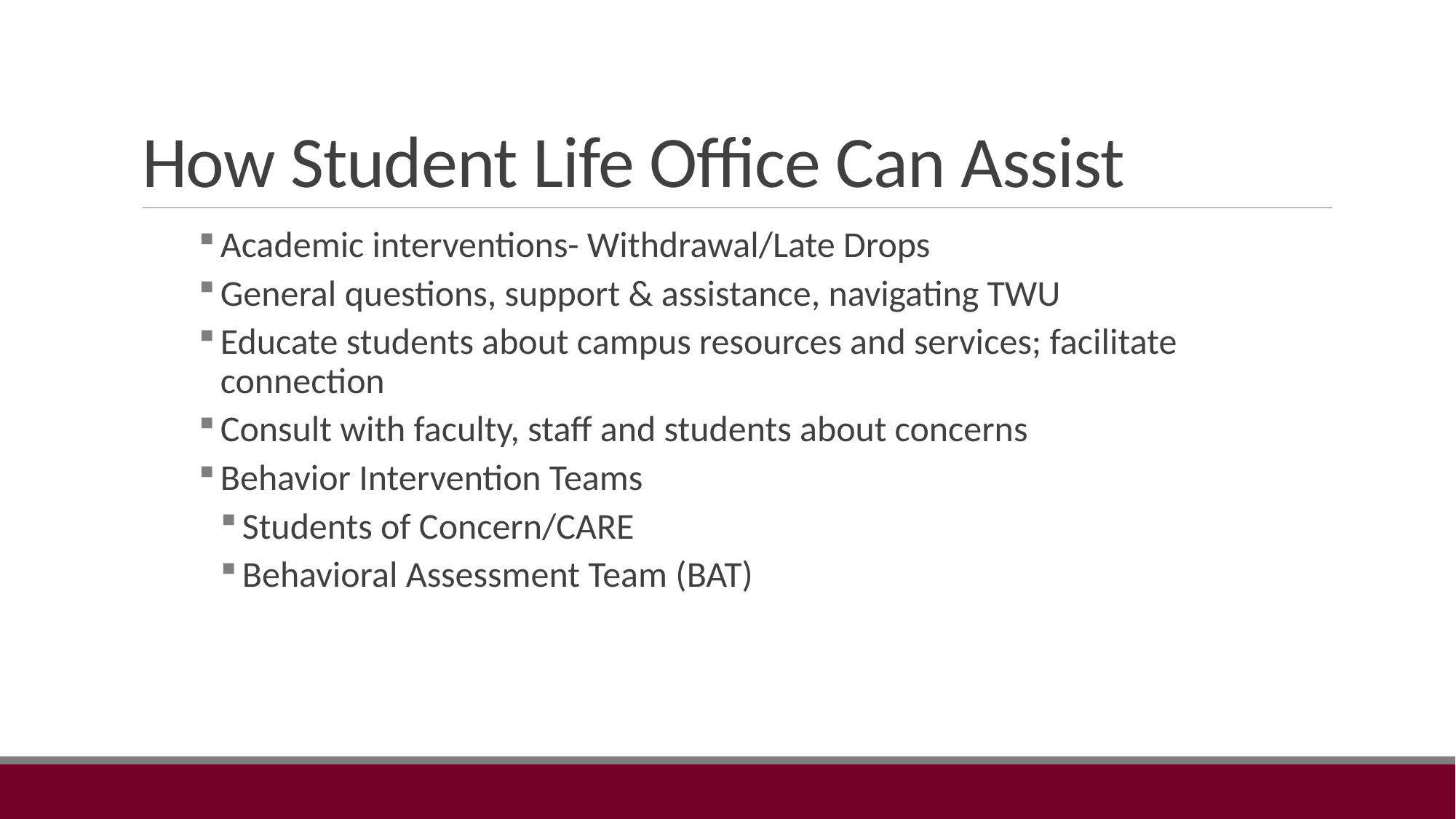

# How Student Life Office Can Assist
Academic interventions- Withdrawal/Late Drops
General questions, support & assistance, navigating TWU
Educate students about campus resources and services; facilitate connection
Consult with faculty, staff and students about concerns
Behavior Intervention Teams
Students of Concern/CARE
Behavioral Assessment Team (BAT)